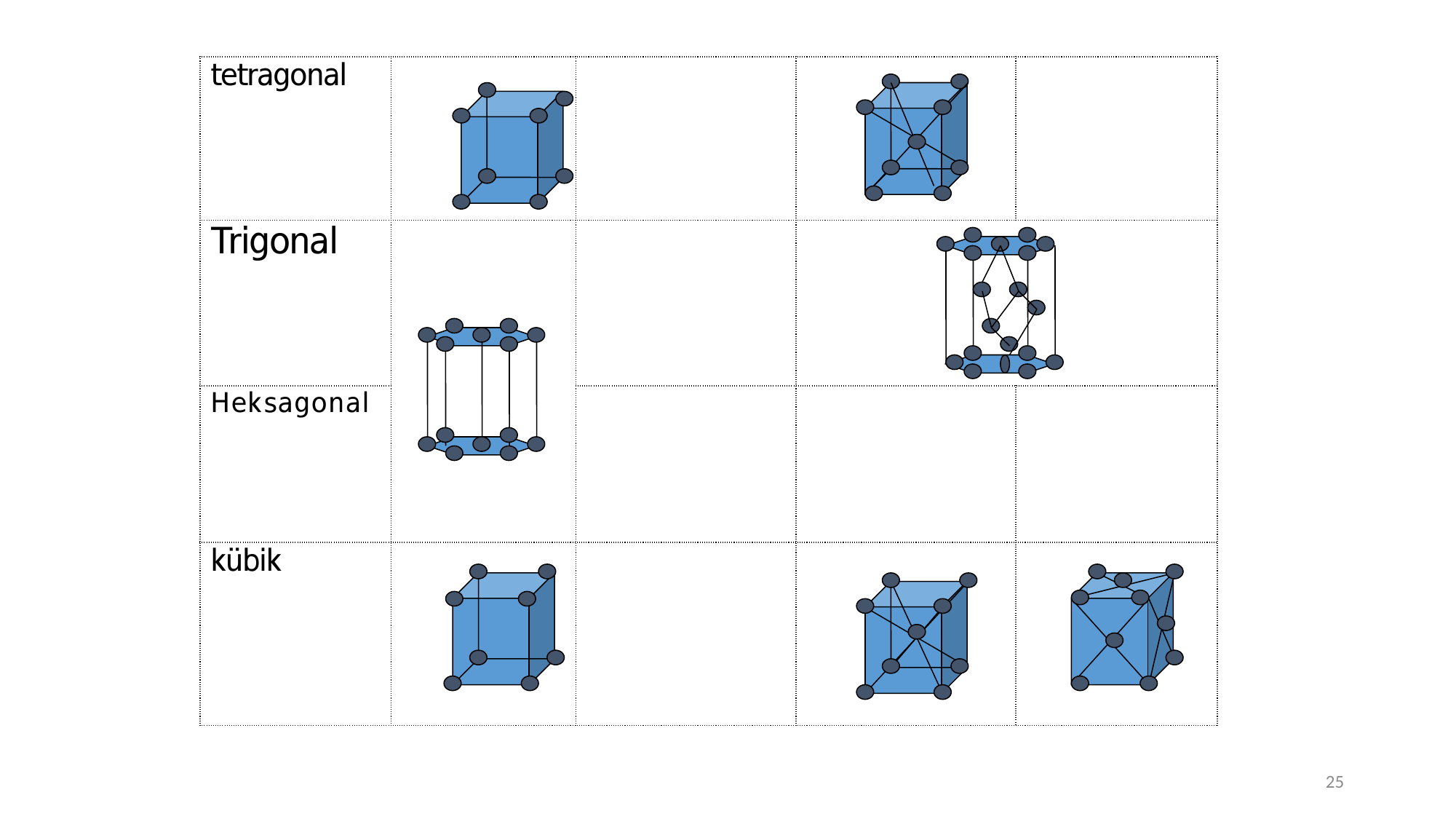

#
| tetragonal |  |  |  |  |
| --- | --- | --- | --- | --- |
| Trigonal |  |  |  |  |
| Heksagonal |  |  |  |  |
| kübik |  |  |  |  |

25